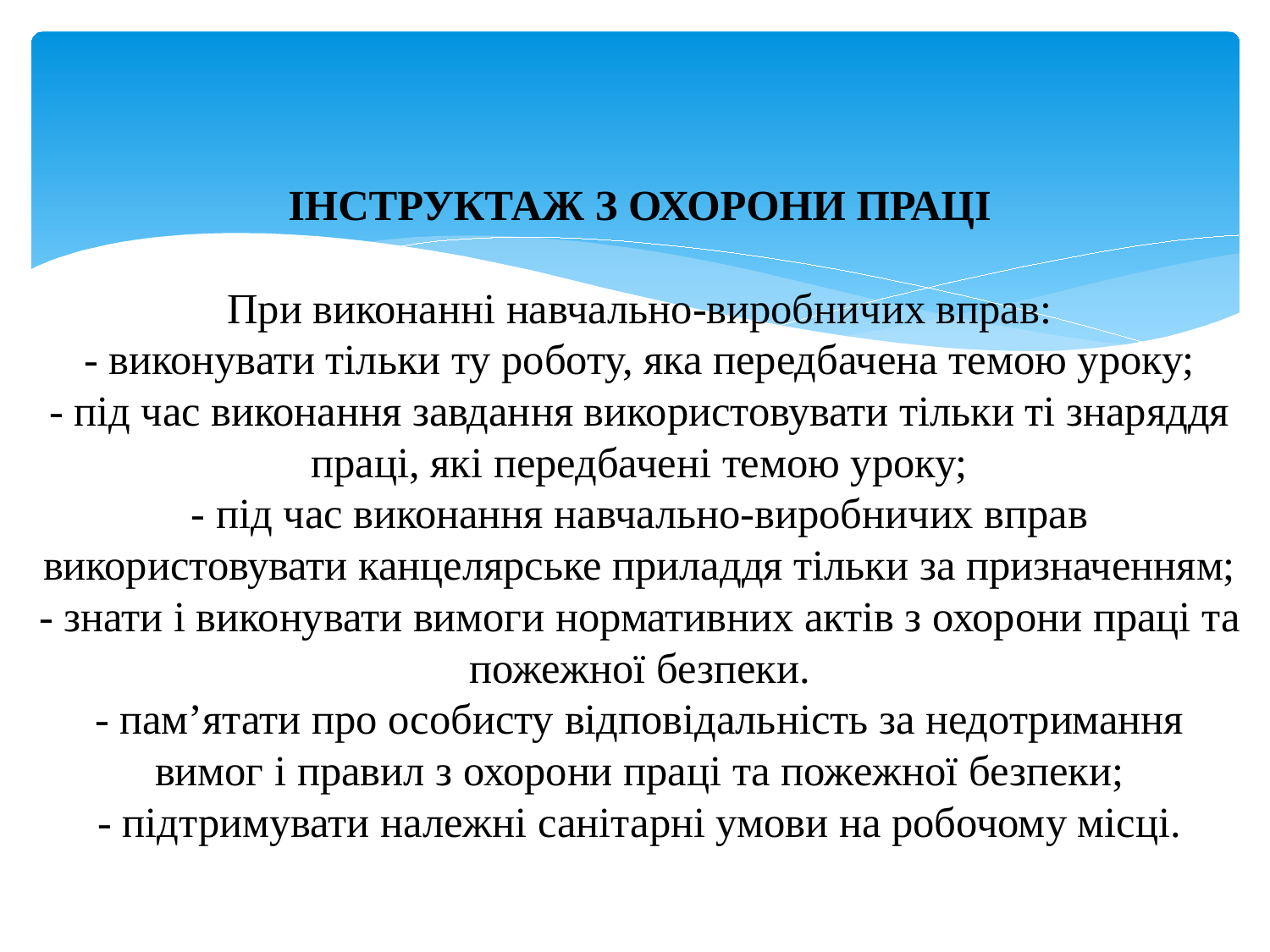

# ІНСТРУКТАЖ З ОХОРОНИ ПРАЦІ При виконанні навчально-виробничих вправ: - виконувати тільки ту роботу, яка передбачена темою уроку; - під час виконання завдання використовувати тільки ті знаряддя праці, які передбачені темою уроку; - під час виконання навчально-виробничих вправ використовувати канцелярське приладдя тільки за призначенням; - знати і виконувати вимоги нормативних актів з охорони праці та пожежної безпеки. - пам’ятати про особисту відповідальність за недотримання вимог і правил з охорони праці та пожежної безпеки; - підтримувати належні санітарні умови на робочому місці.